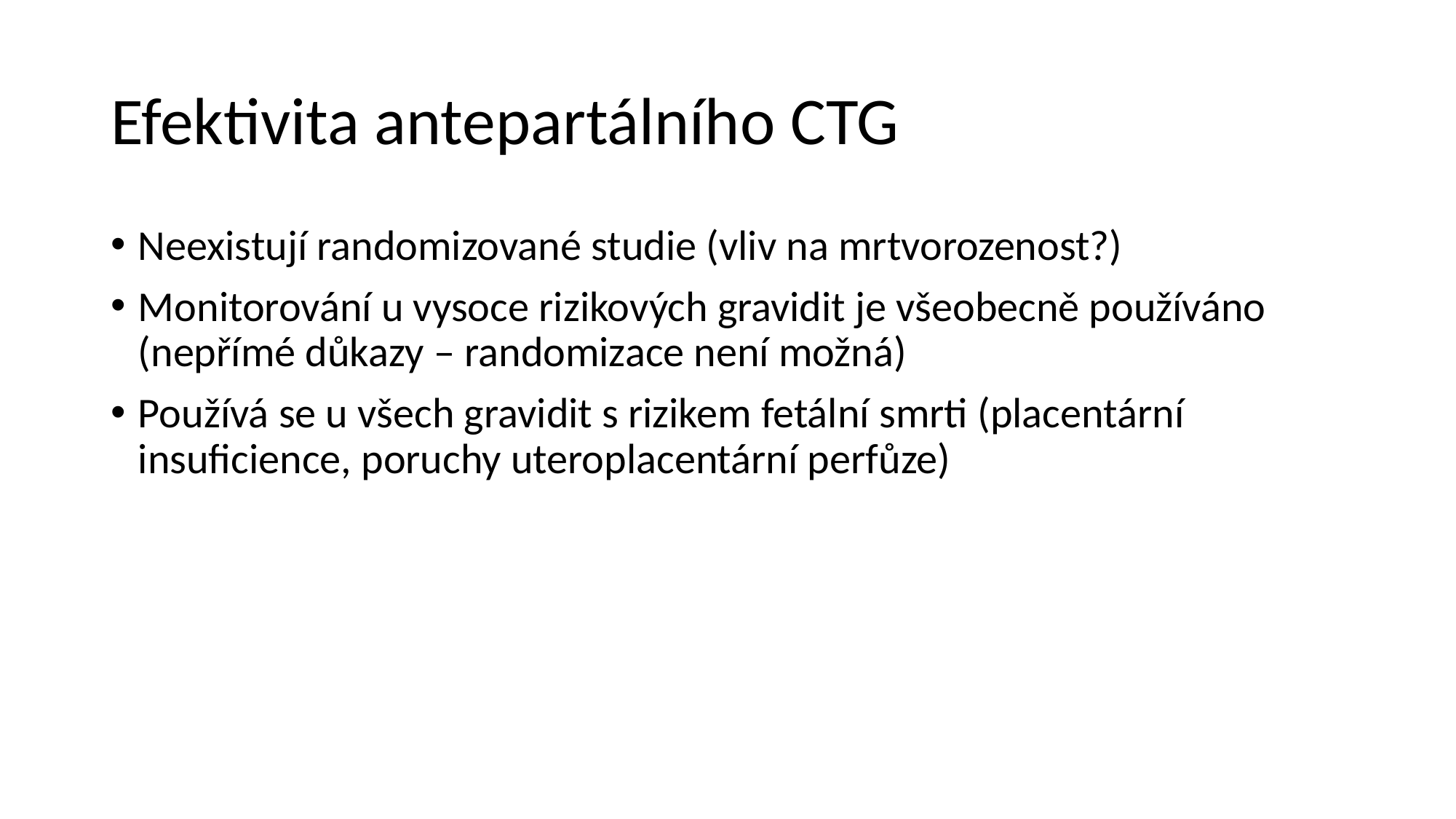

# Efektivita antepartálního CTG
Neexistují randomizované studie (vliv na mrtvorozenost?)
Monitorování u vysoce rizikových gravidit je všeobecně používáno (nepřímé důkazy – randomizace není možná)
Používá se u všech gravidit s rizikem fetální smrti (placentární insuficience, poruchy uteroplacentární perfůze)